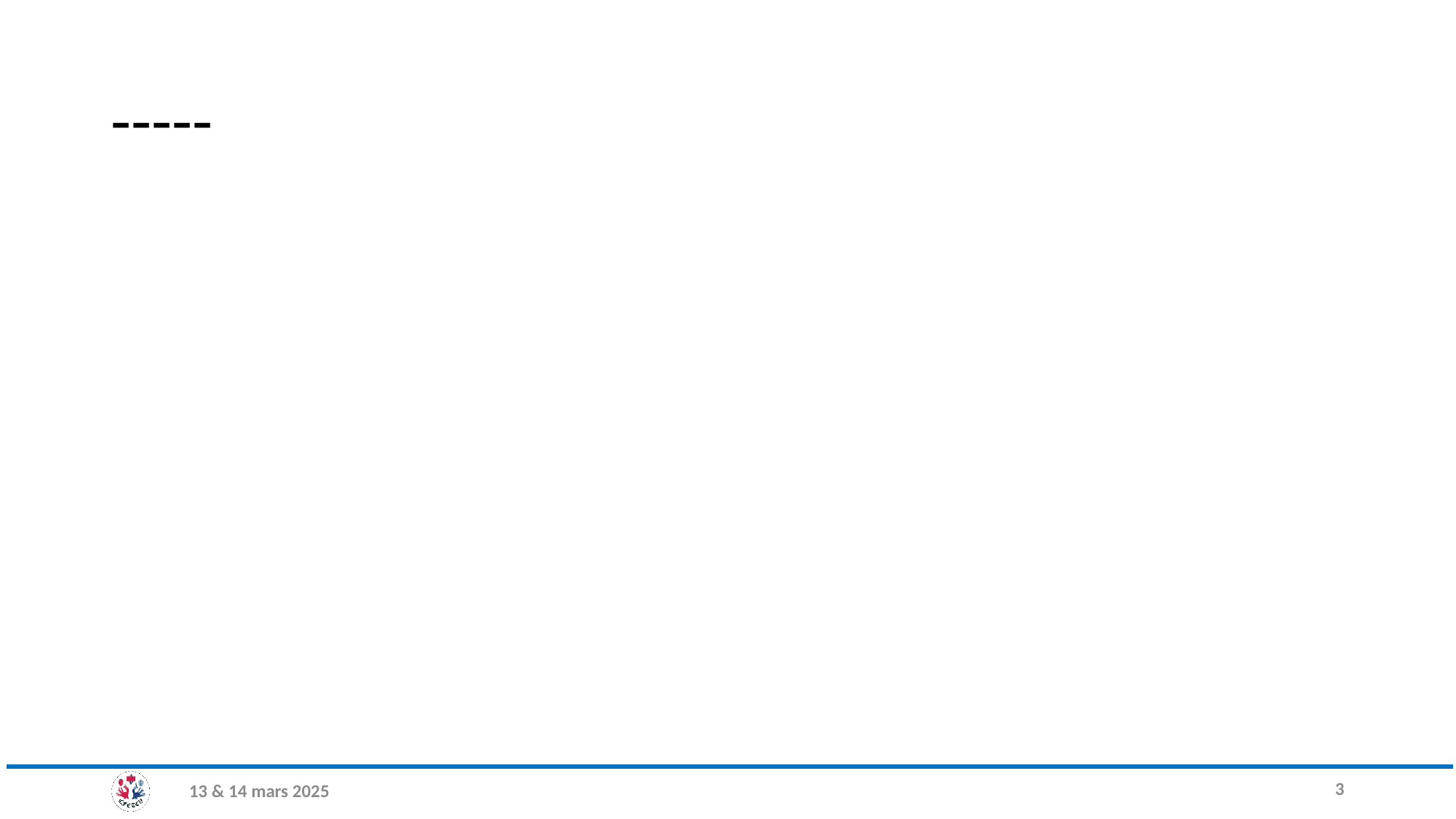

# -----
3
13 & 14 mars 2025